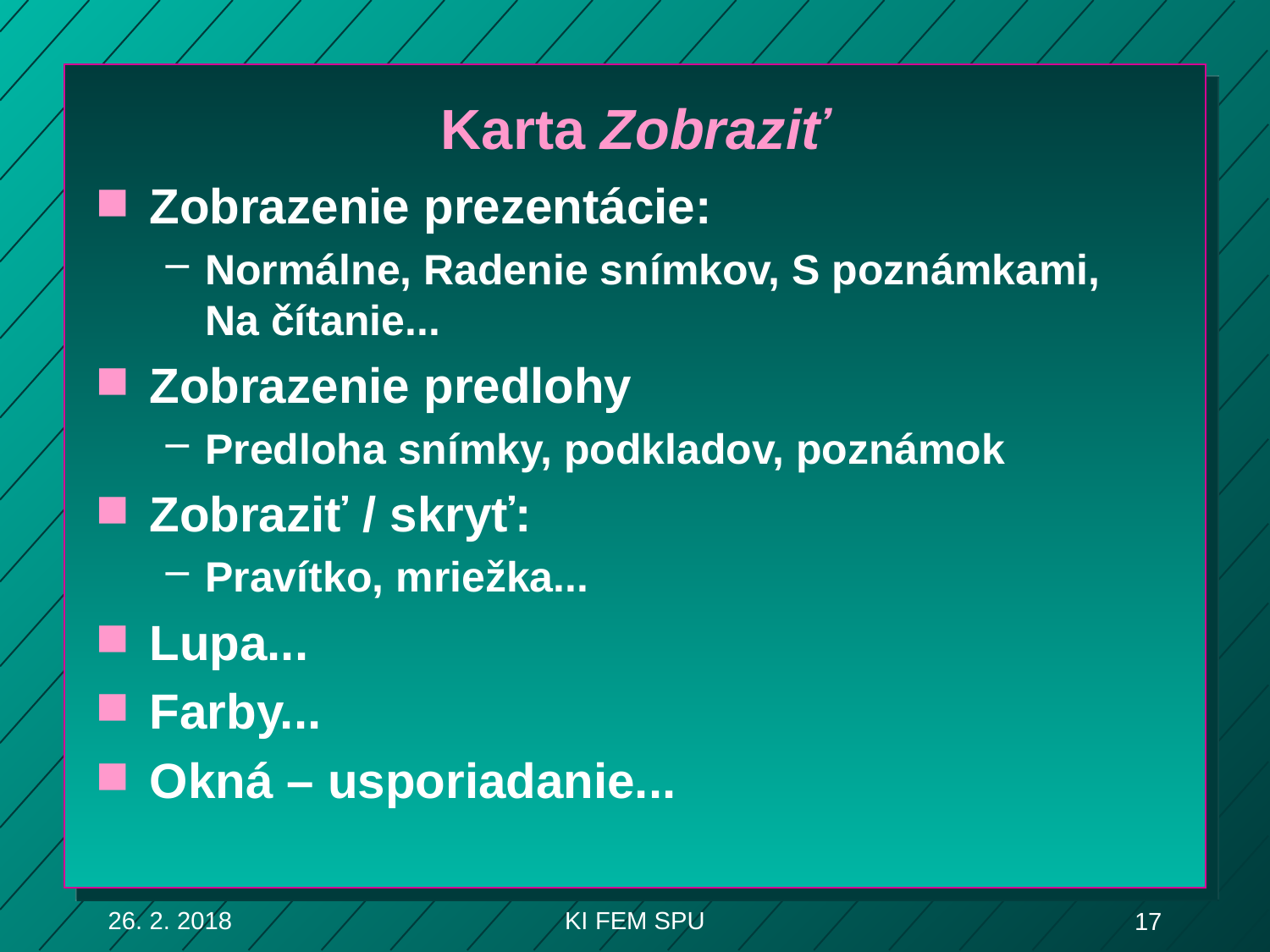

# Karta Zobraziť
Zobrazenie prezentácie:
Normálne, Radenie snímkov, S poznámkami, Na čítanie...
Zobrazenie predlohy
Predloha snímky, podkladov, poznámok
Zobraziť / skryť:
Pravítko, mriežka...
Lupa...
Farby...
Okná – usporiadanie...

26. 2. 2018
KI FEM SPU
17